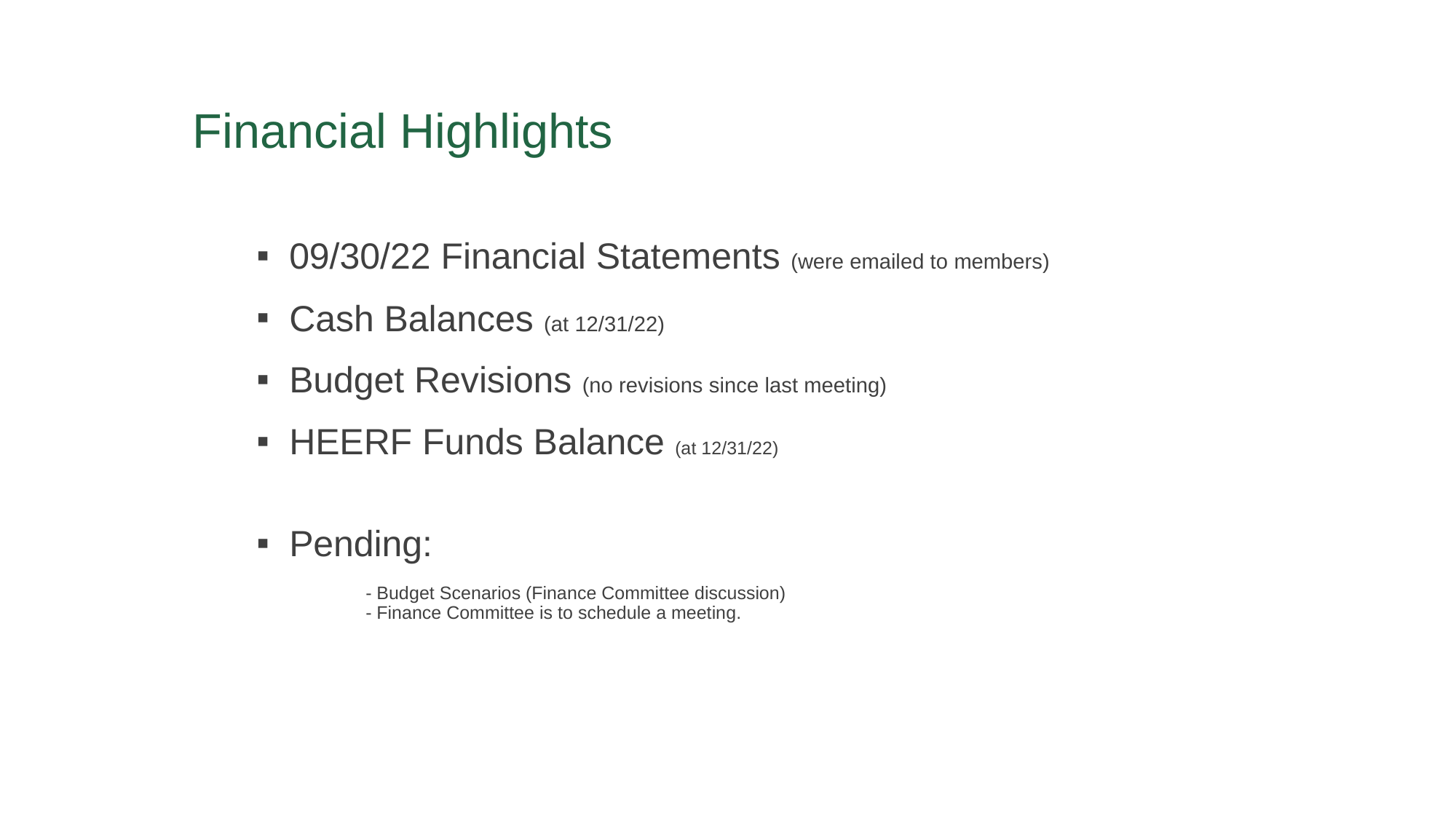

# Financial Highlights
09/30/22 Financial Statements (were emailed to members)
Cash Balances (at 12/31/22)
Budget Revisions (no revisions since last meeting)
HEERF Funds Balance (at 12/31/22)

Pending:

	- Budget Scenarios (Finance Committee discussion)
	- Finance Committee is to schedule a meeting.